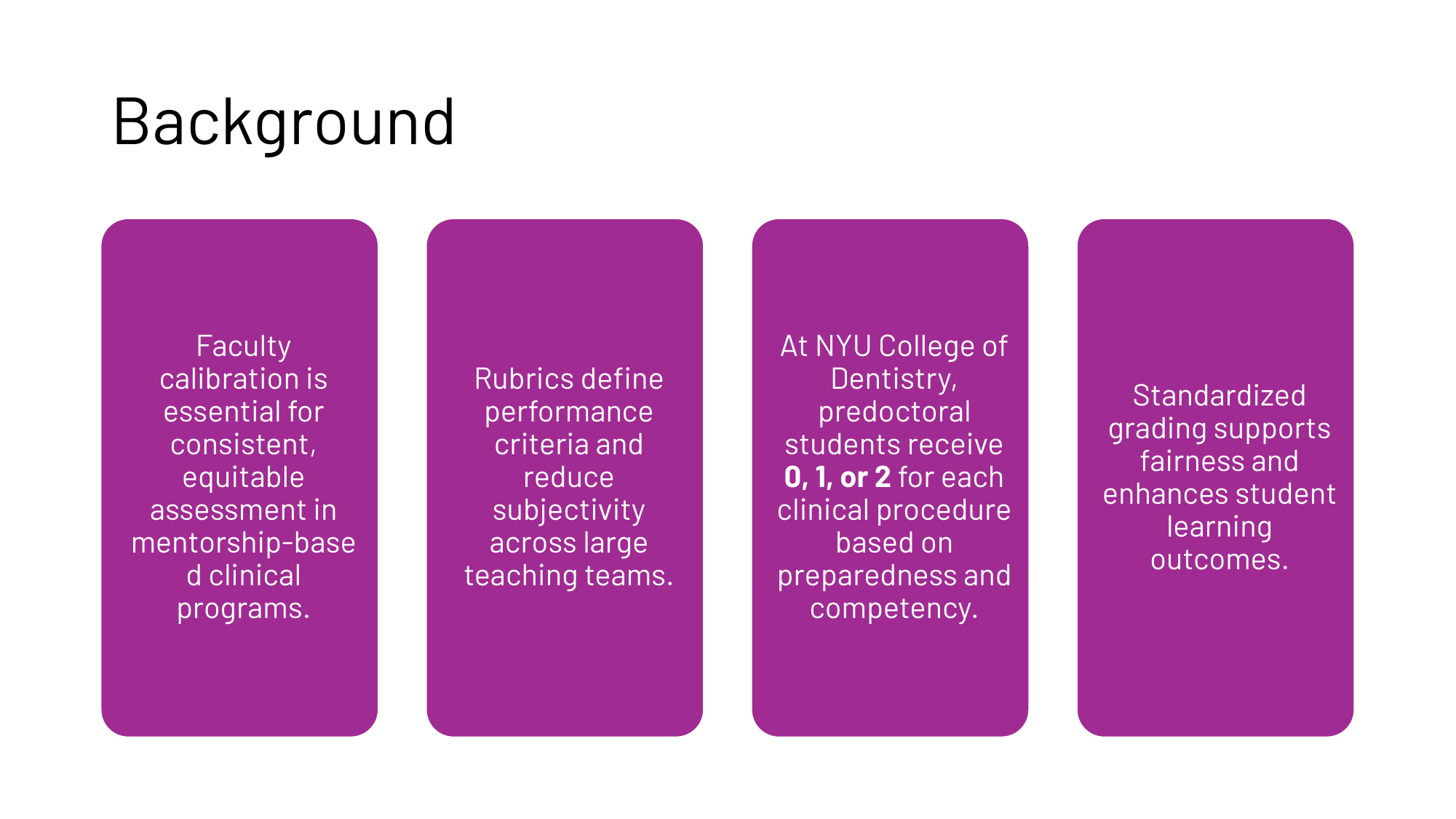

# Background
Faculty calibration is essential for consistent, equitable assessment in mentorship‑based clinical programs.
Rubrics define performance criteria and reduce subjectivity across large teaching teams.
At NYU College of Dentistry, predoctoral students receive 0, 1, or 2 for each clinical procedure based on preparedness and competency.
Standardized grading supports fairness and enhances student learning outcomes.